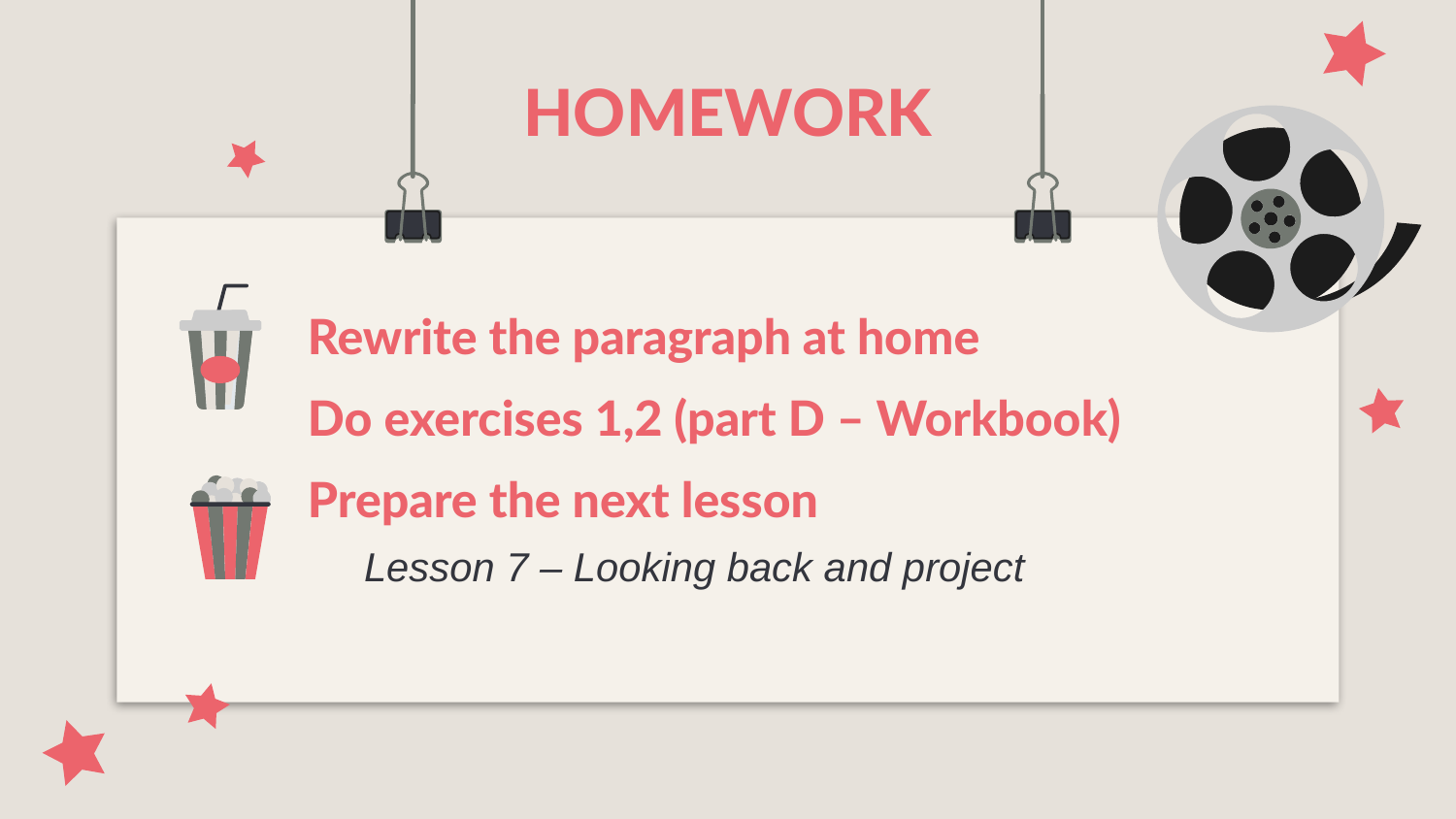

# HOMEWORK

Rewrite the paragraph at home
Do exercises 1,2 (part D – Workbook)

Prepare the next lesson

Lesson 7 – Looking back and project